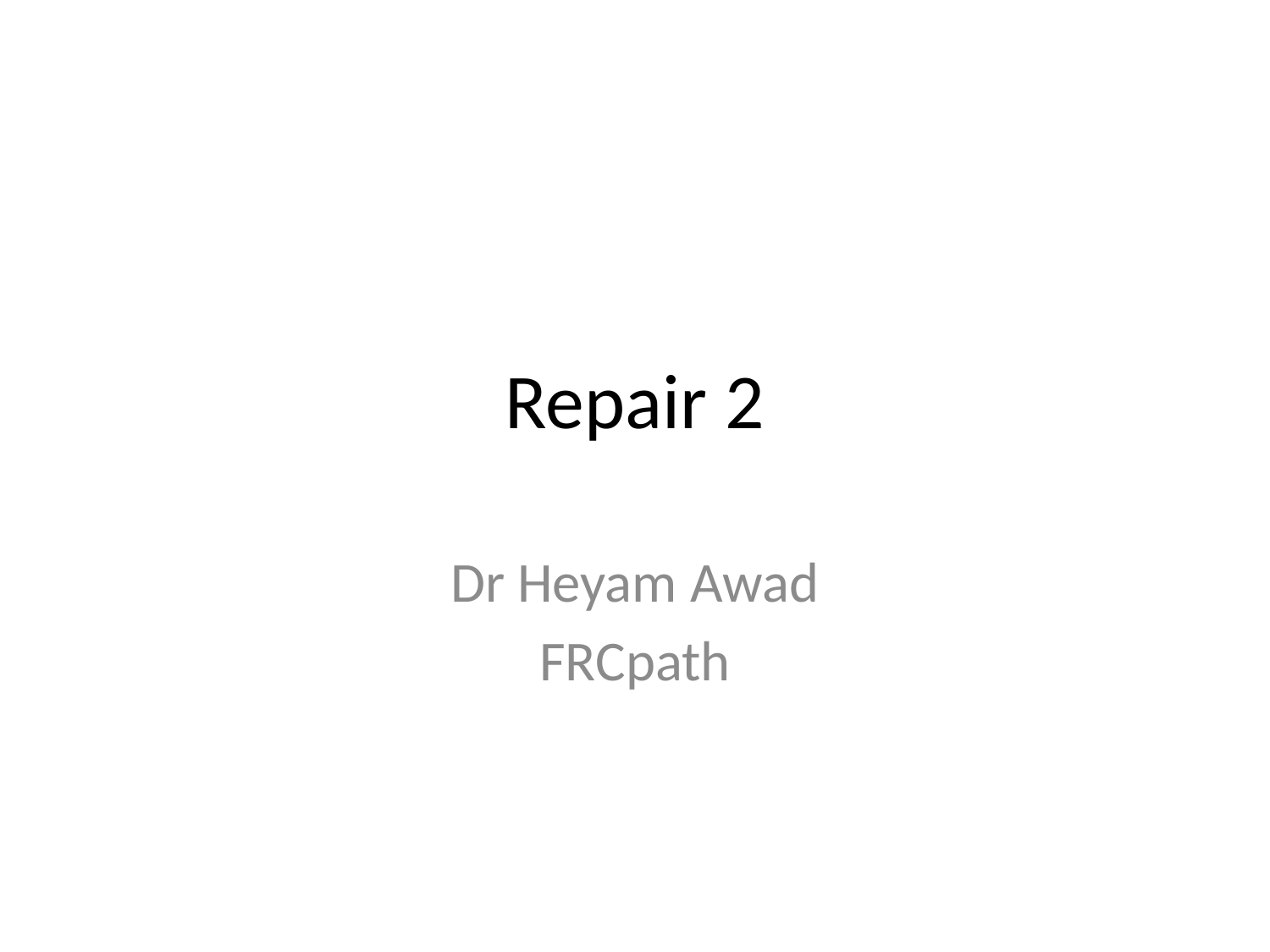

# Repair 2
Dr Heyam Awad
FRCpath